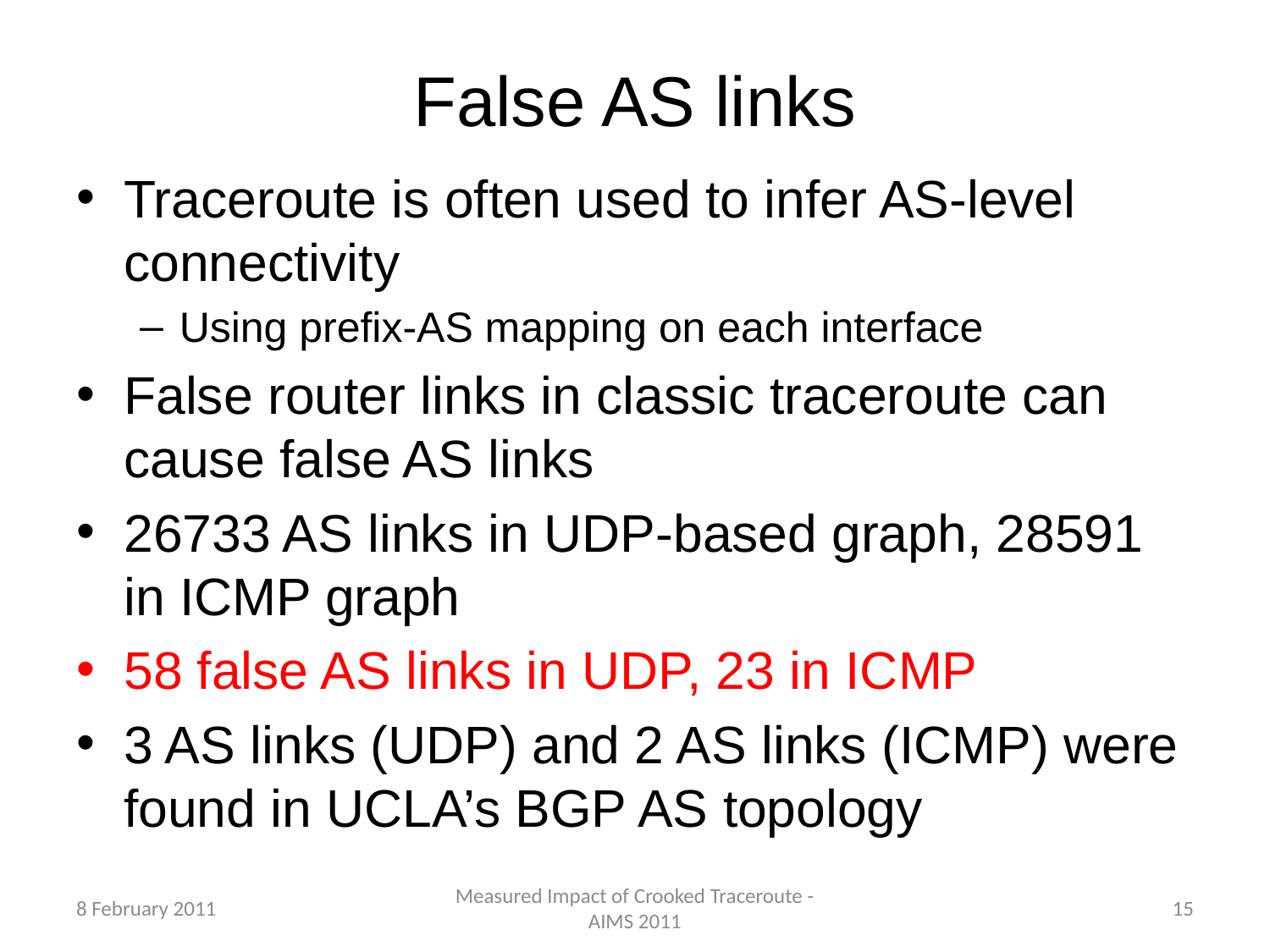

# False AS links
Traceroute is often used to infer AS-level connectivity
Using prefix-AS mapping on each interface
False router links in classic traceroute can cause false AS links
26733 AS links in UDP-based graph, 28591 in ICMP graph
58 false AS links in UDP, 23 in ICMP
3 AS links (UDP) and 2 AS links (ICMP) were found in UCLA’s BGP AS topology
8 February 2011
Measured Impact of Crooked Traceroute - AIMS 2011
15